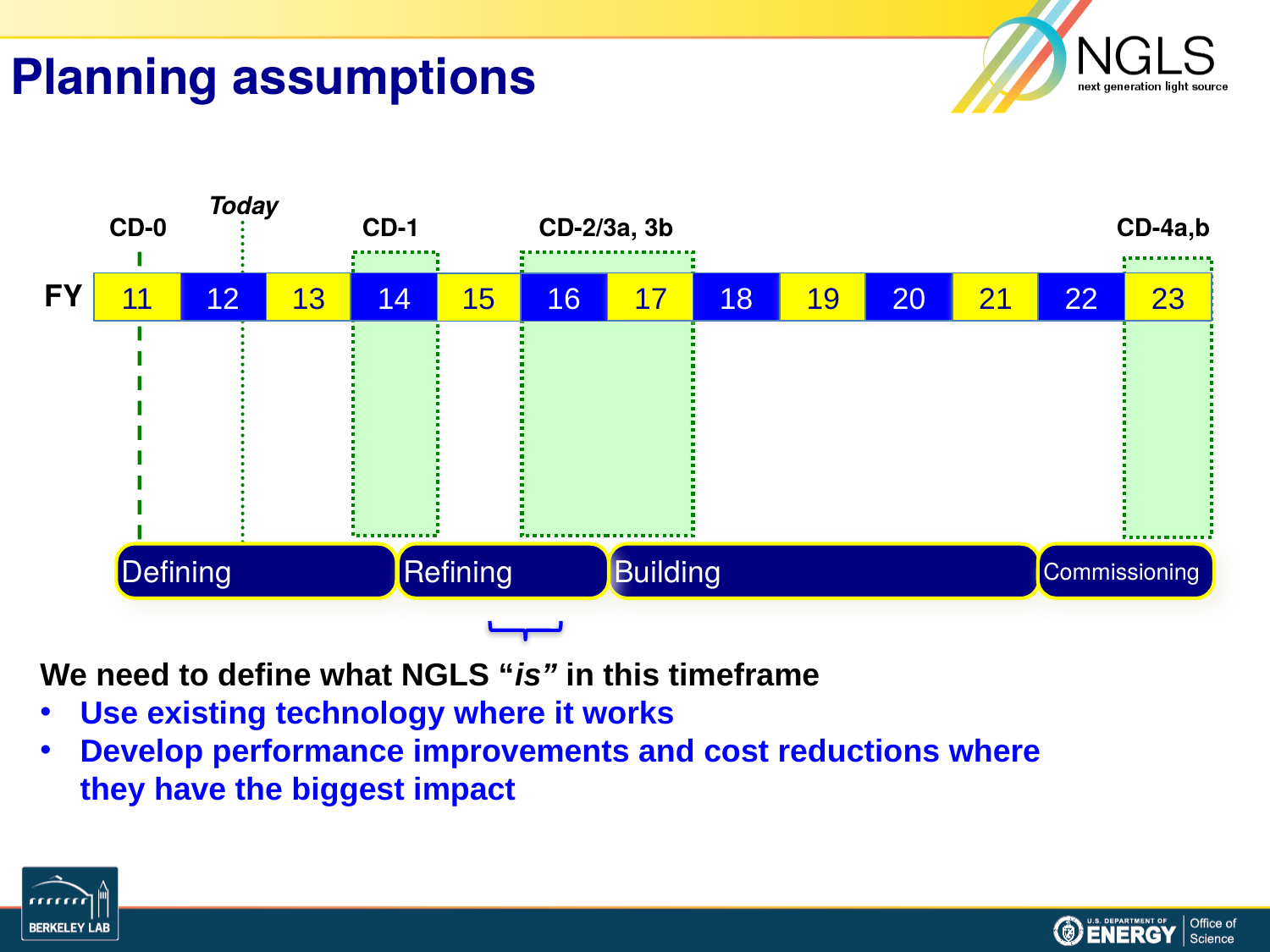

# Planning assumptions
Today
CD-0
CD-1
CD-2/3a, 3b
CD-4a,b

11
12
13
14
17
18
19
20
21
22
23
15
16
FY
Defining
Refining
Building
Commissioning

We need to define what NGLS “is” in this timeframe
Use existing technology where it works
Develop performance improvements and cost reductions where they have the biggest impact